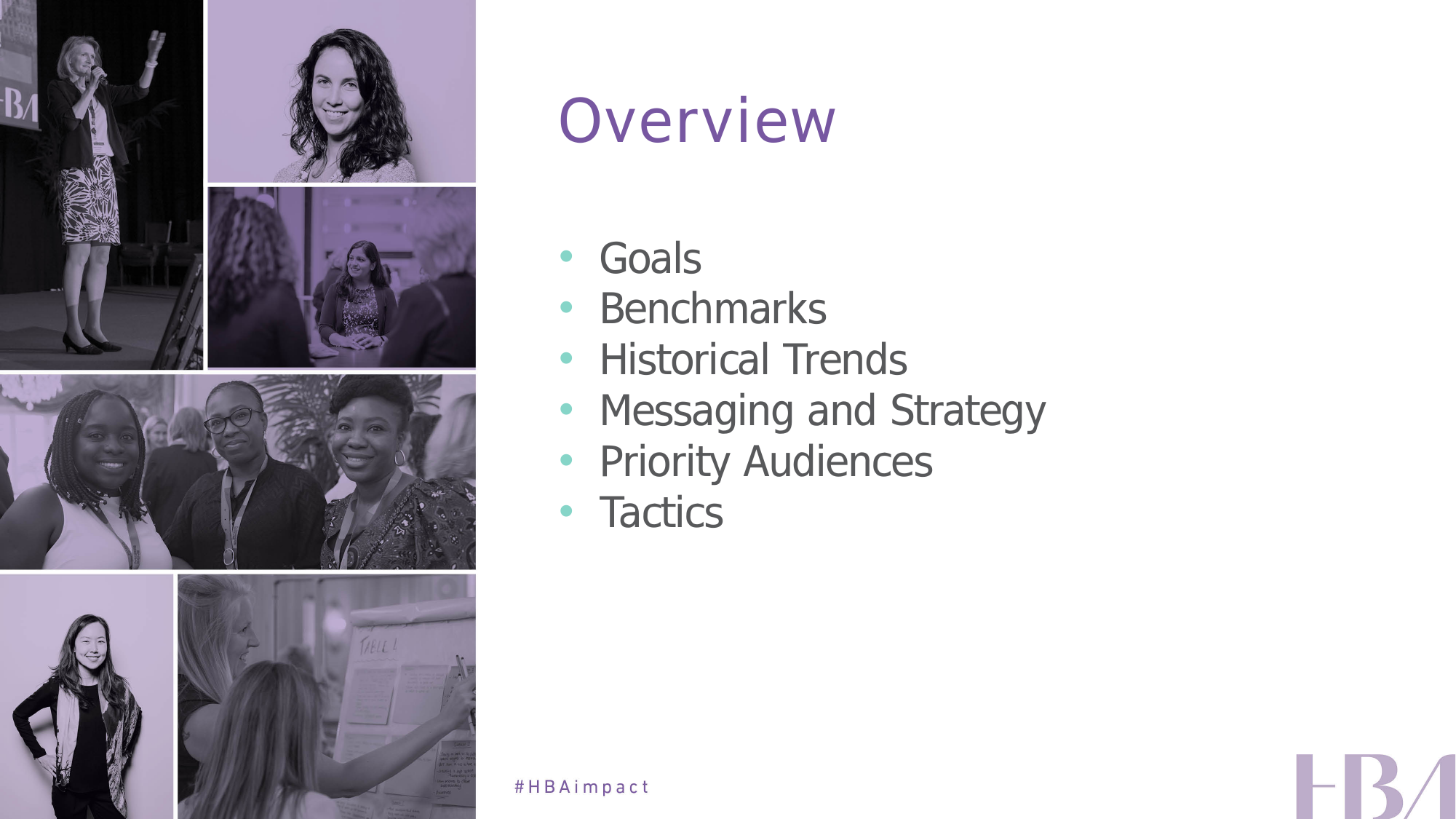

# Overview
Goals
Benchmarks
Historical Trends
Messaging and Strategy
Priority Audiences
Tactics